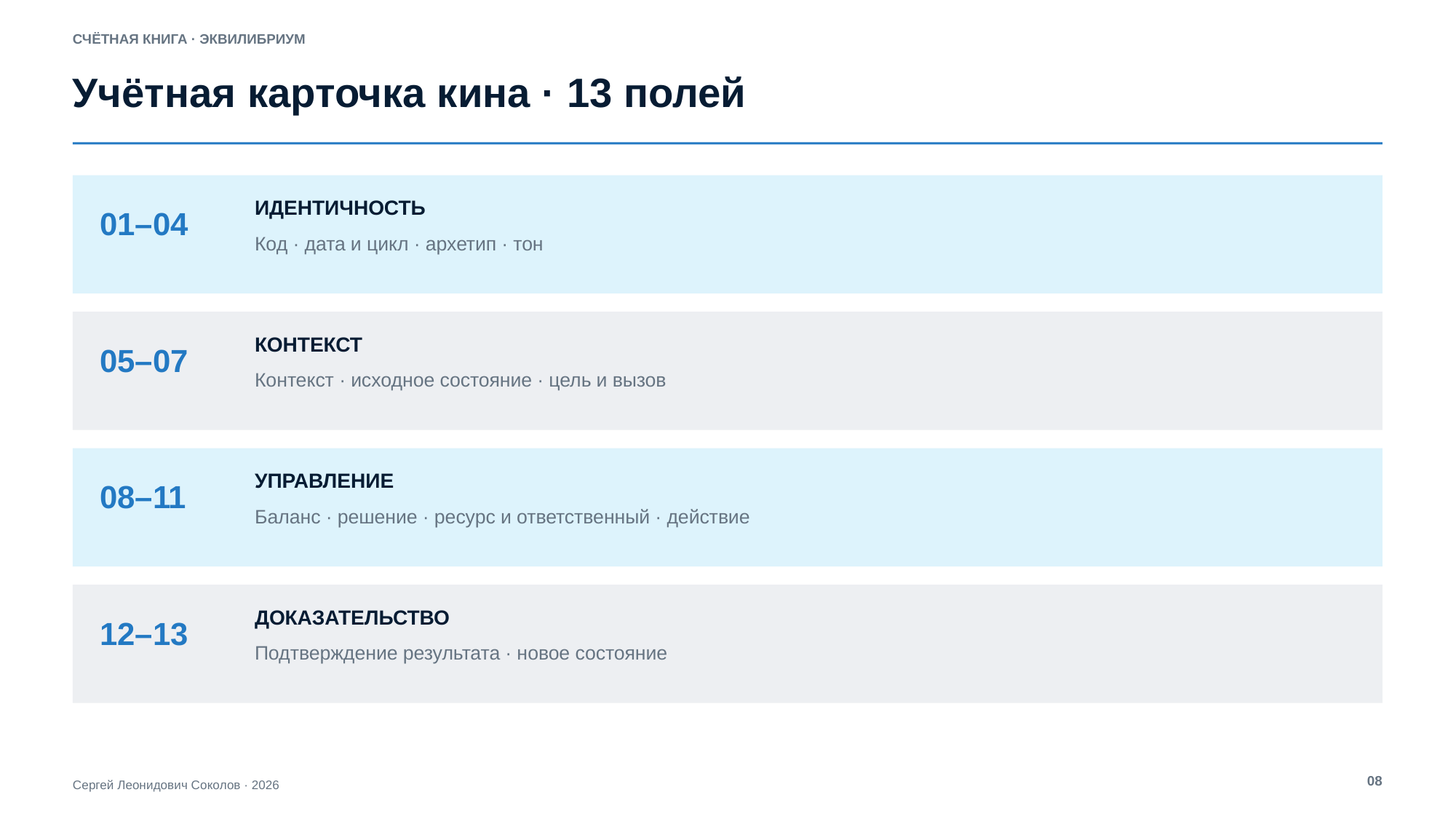

СЧЁТНАЯ КНИГА · ЭКВИЛИБРИУМ
Учётная карточка кина · 13 полей

ИДЕНТИЧНОСТЬ
01–04
Код · дата и цикл · архетип · тон

КОНТЕКСТ
05–07
Контекст · исходное состояние · цель и вызов

УПРАВЛЕНИЕ
08–11
Баланс · решение · ресурс и ответственный · действие

ДОКАЗАТЕЛЬСТВО
12–13
Подтверждение результата · новое состояние
08
Сергей Леонидович Соколов · 2026